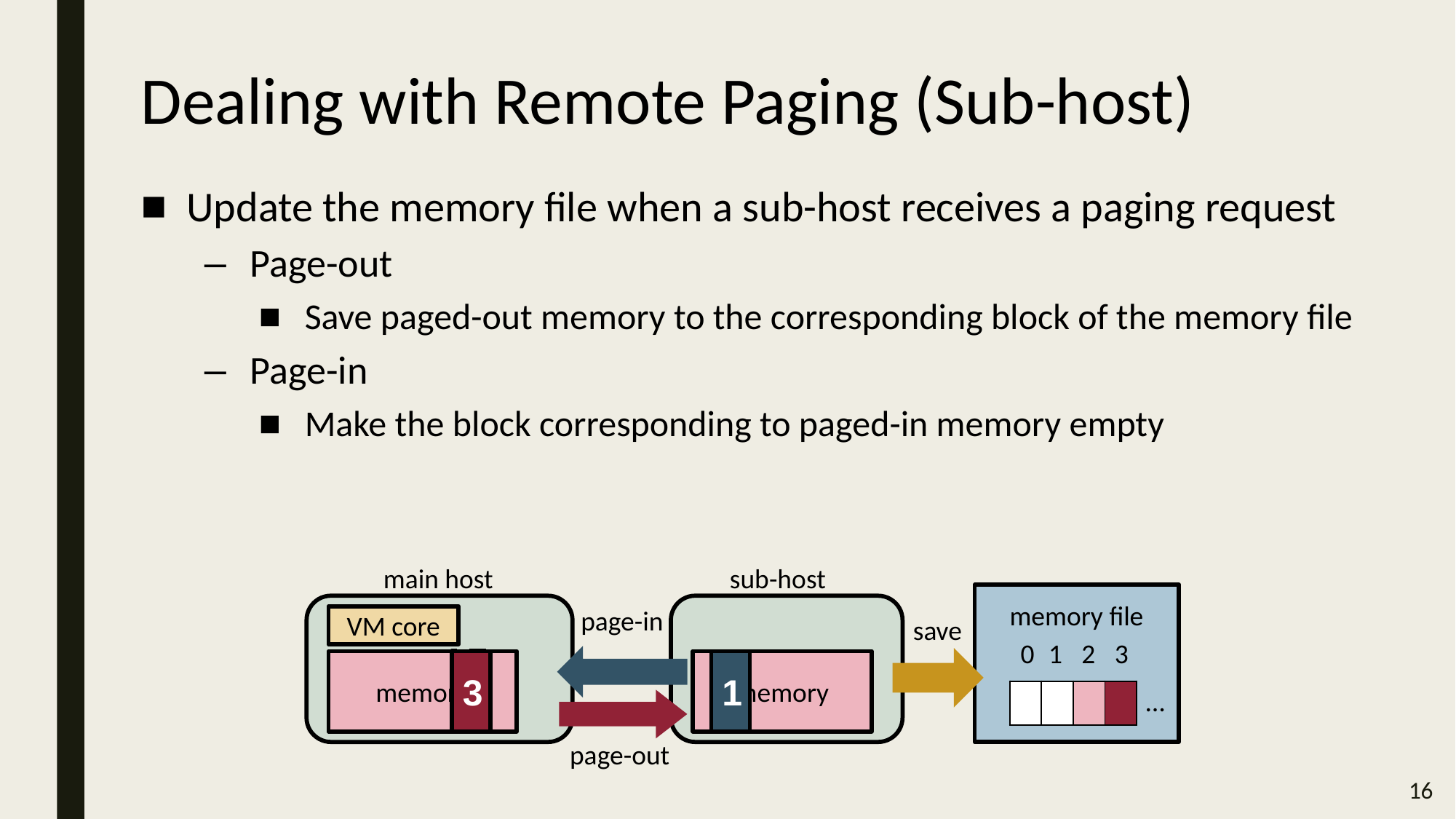

# Dealing with Remote Paging (Sub-host)
Update the memory file when a sub-host receives a paging request
Page-out
Save paged-out memory to the corresponding block of the memory file
Page-in
Make the block corresponding to paged-in memory empty
main host
sub-host

memory file

page-in
VM core
save
| 0 | 1 | 2 | 3 |
| --- | --- | --- | --- |

memory
1
3
memory

…
|  |  |  |  |
| --- | --- | --- | --- |
|  |  |  |  |
| --- | --- | --- | --- |
|  |  |  |  |
| --- | --- | --- | --- |

page-out
16